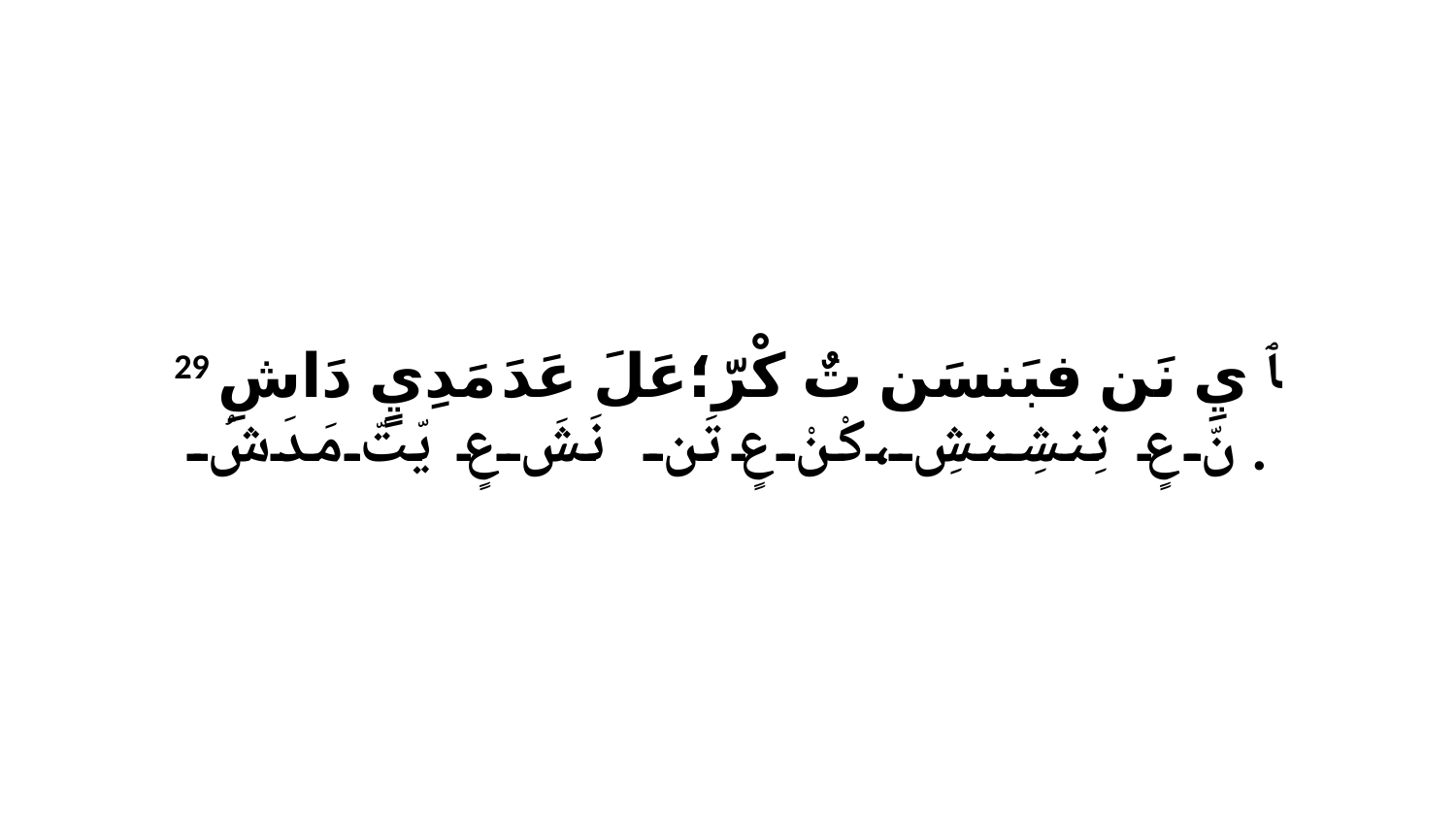

29 ﭑ يِ نَن فبَنسَن تٌ كْرّ؛عَلَ عَدَ مَدِيٍ دَاشِ نّ عٍ تِنشِنشِ،كْنْ عٍ تَن نَشَ عٍ يّتّ مَدَشُ.